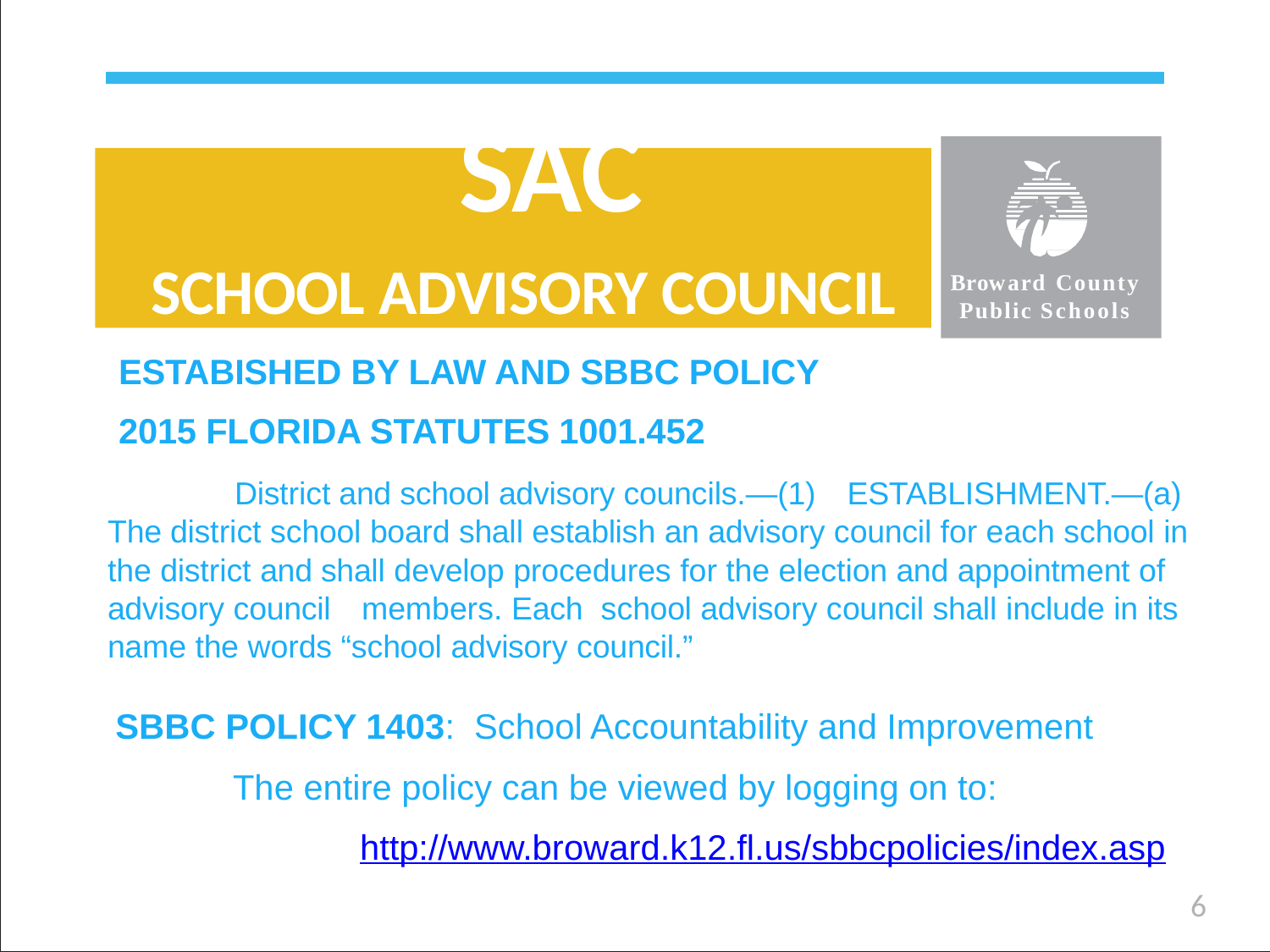

SAC
SCHOOL ADVISORY COUNCIL

Broward County Public Schools
ESTABISHED BY LAW AND SBBC POLICY

2015 FLORIDA STATUTES 1001.452

	District and school advisory councils.—(1) ESTABLISHMENT.—(a)  The district school board shall establish an advisory council for each school in the district and shall develop procedures for the election and appointment of advisory council 	members. Each  school advisory council shall include in its name the words “school advisory council.”

 SBBC POLICY 1403:  School Accountability and Improvement

	The entire policy can be viewed by logging on to:

		http://www.broward.k12.fl.us/sbbcpolicies/index.asp

6